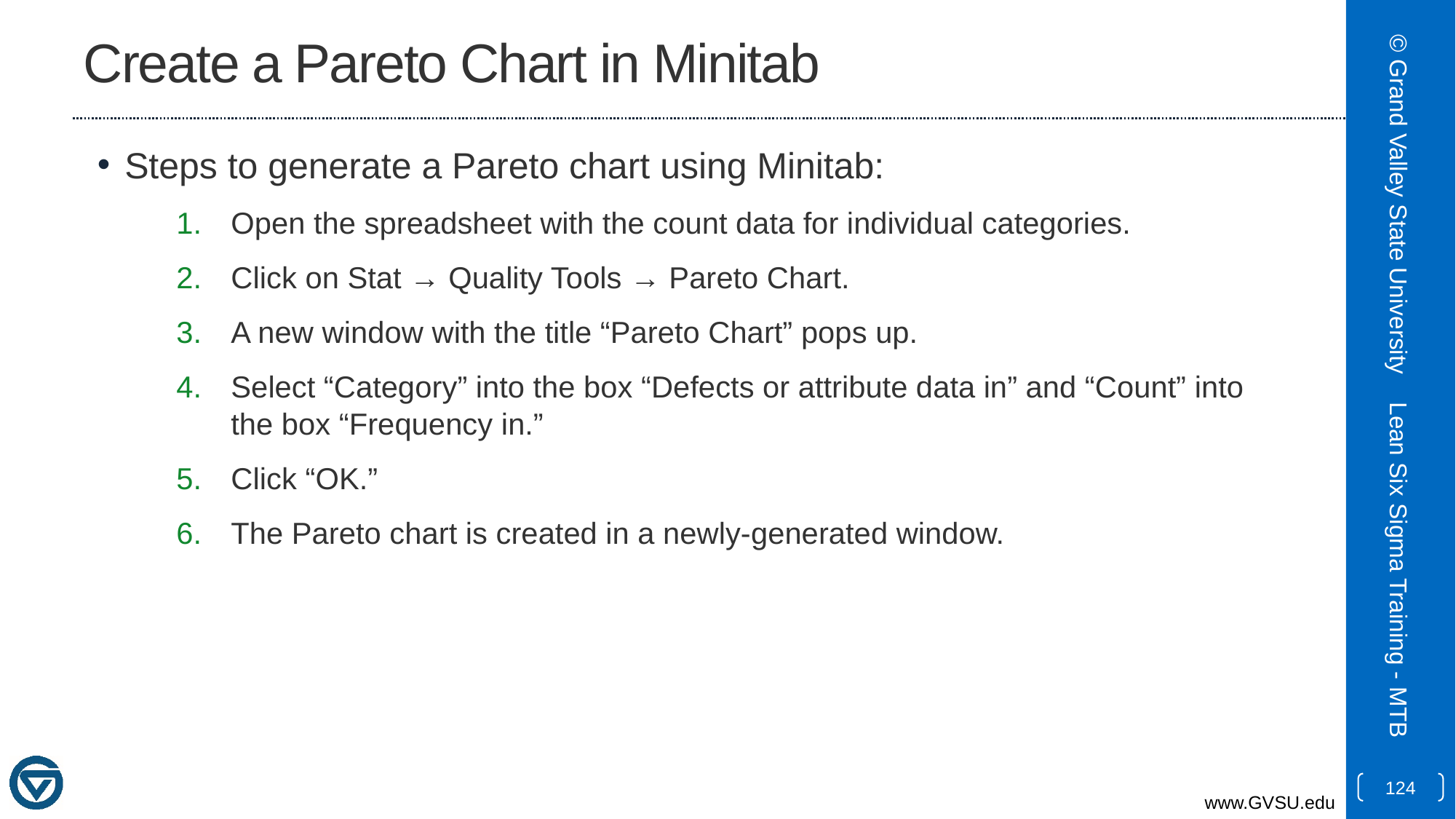

# Create a Pareto Chart in Minitab
Steps to generate a Pareto chart using Minitab:
Open the spreadsheet with the count data for individual categories.
Click on Stat → Quality Tools → Pareto Chart.
A new window with the title “Pareto Chart” pops up.
Select “Category” into the box “Defects or attribute data in” and “Count” into the box “Frequency in.”
Click “OK.”
The Pareto chart is created in a newly-generated window.

© Grand Valley State University
Lean Six Sigma Training - MTB
124